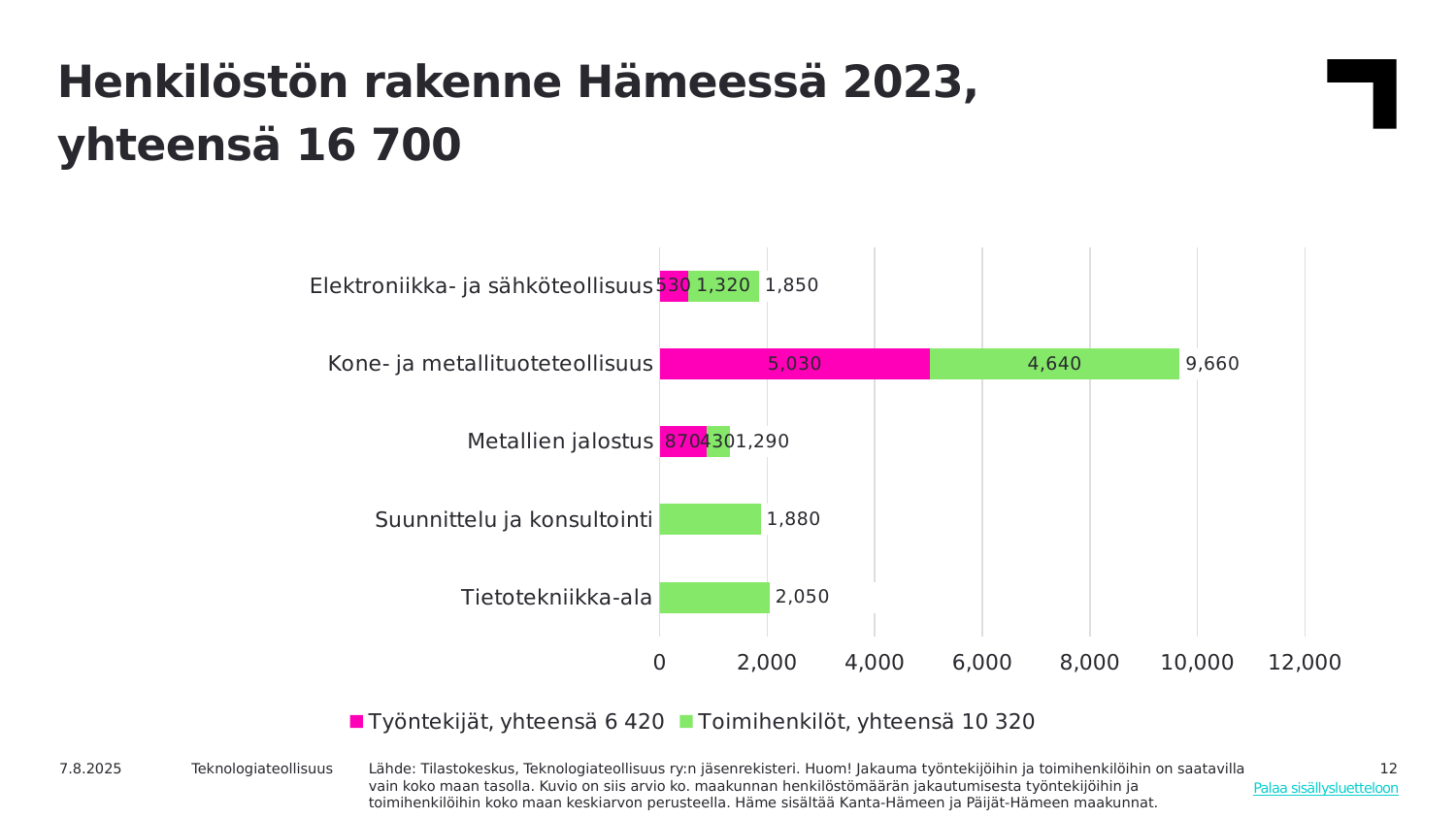

Henkilöstön rakenne Hämeessä 2023,
yhteensä 16 700

### Chart

| Category | Työntekijät, yhteensä 6 420 | Toimihenkilöt, yhteensä 10 320 |   |
|---|---|---|---|
| Tietotekniikka-ala | 0.0 | 2050.0 | 2050.0 |
| Suunnittelu ja konsultointi | 0.0 | 1880.0 | 1880.0 |
| Metallien jalostus | 870.0 | 430.0 | 1290.0 |
| Kone- ja metallituoteteollisuus | 5030.0 | 4640.0 | 9660.0 |
| Elektroniikka- ja sähköteollisuus | 530.0 | 1320.0 | 1850.0 |
7.8.2025
Teknologiateollisuus
Lähde: Tilastokeskus, Teknologiateollisuus ry:n jäsenrekisteri. Huom! Jakauma työntekijöihin ja toimihenkilöihin on saatavilla vain koko maan tasolla. Kuvio on siis arvio ko. maakunnan henkilöstömäärän jakautumisesta työntekijöihin ja toimihenkilöihin koko maan keskiarvon perusteella. Häme sisältää Kanta-Hämeen ja Päijät-Hämeen maakunnat.
12
Palaa sisällysluetteloon